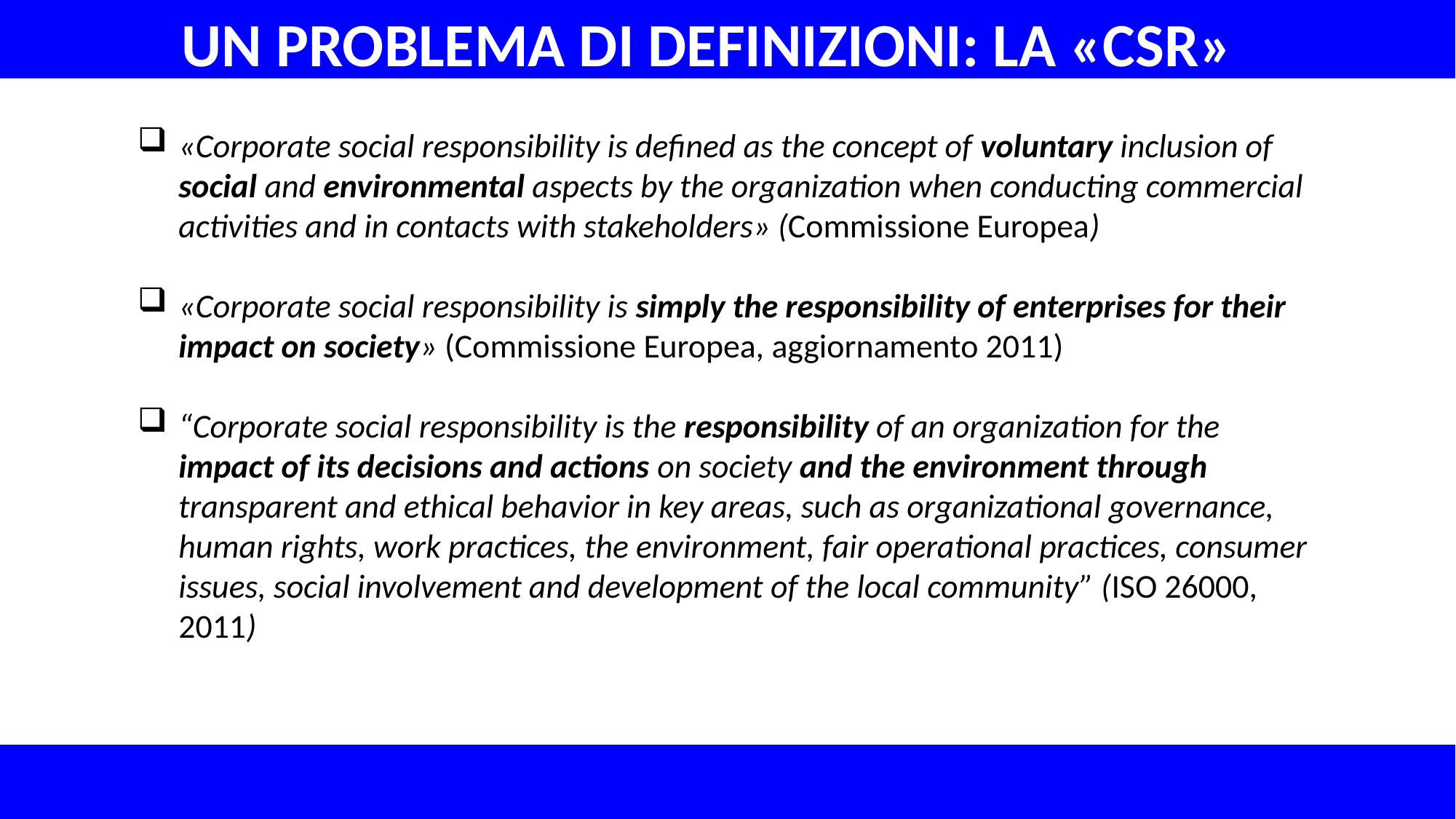

Un problema di definizioni: la «CSR»
«Corporate social responsibility is defined as the concept of voluntary inclusion of social and environmental aspects by the organization when conducting commercial activities and in contacts with stakeholders» (Commissione Europea)

«Corporate social responsibility is simply the responsibility of enterprises for their impact on society» (Commissione Europea, aggiornamento 2011)

“Corporate social responsibility is the responsibility of an organization for the impact of its decisions and actions on society and the environment through transparent and ethical behavior in key areas, such as organizational governance, human rights, work practices, the environment, fair operational practices, consumer issues, social involvement and development of the local community” (ISO 26000, 2011)